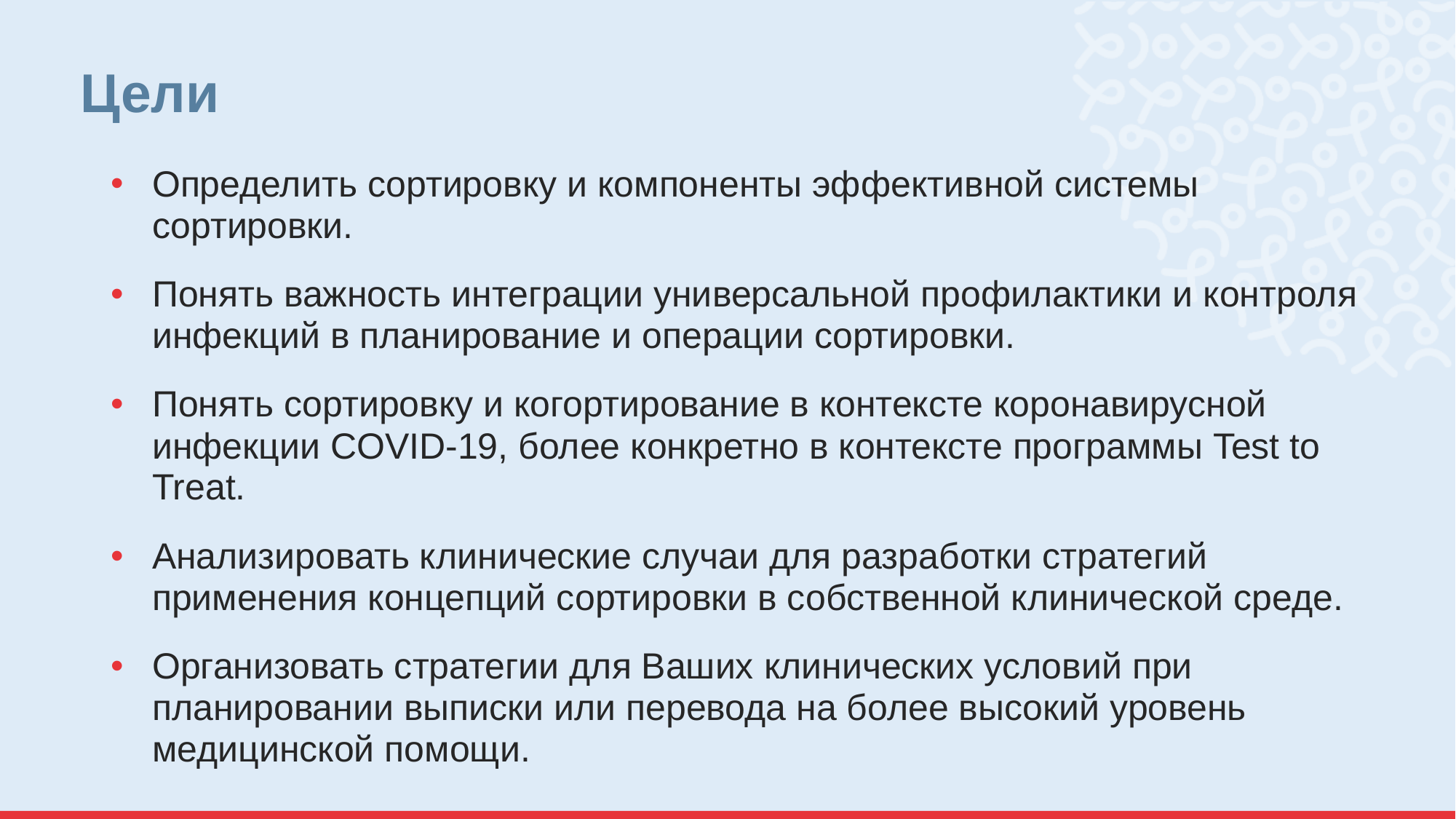

# Цели
Определить сортировку и компоненты эффективной системы сортировки.
Понять важность интеграции универсальной профилактики и контроля инфекций в планирование и операции сортировки.
Понять сортировку и когортирование в контексте коронавирусной инфекции COVID-19, более конкретно в контексте программы Test to Treat.
Анализировать клинические случаи для разработки стратегий применения концепций сортировки в собственной клинической среде.
Организовать стратегии для Ваших клинических условий при планировании выписки или перевода на более высокий уровень медицинской помощи.